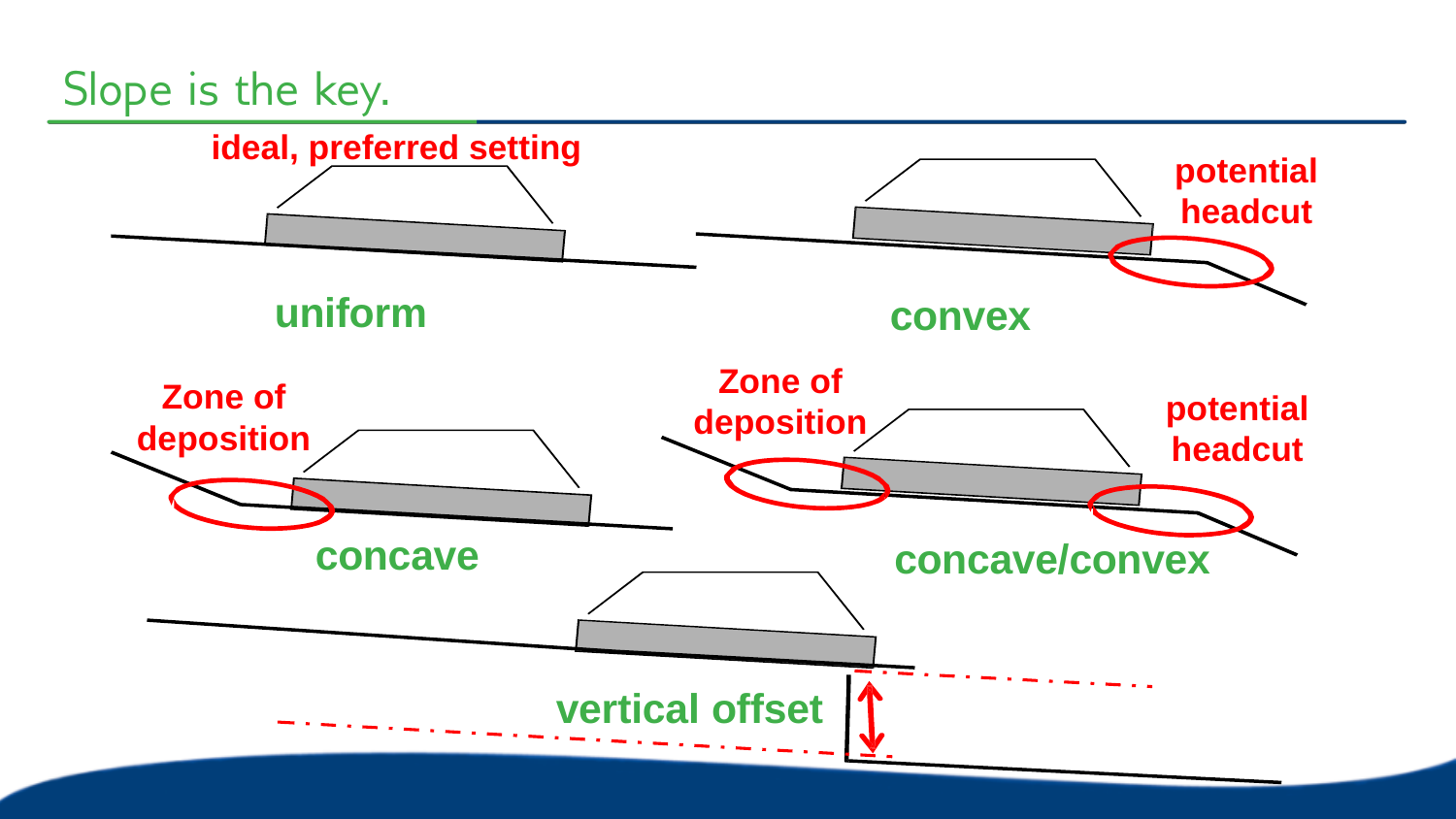

# Slope is the key.
ideal, preferred setting
potential headcut

uniform
convex
Zone of deposition
Zone of deposition
potential headcut

concave
concave/convex

vertical offset